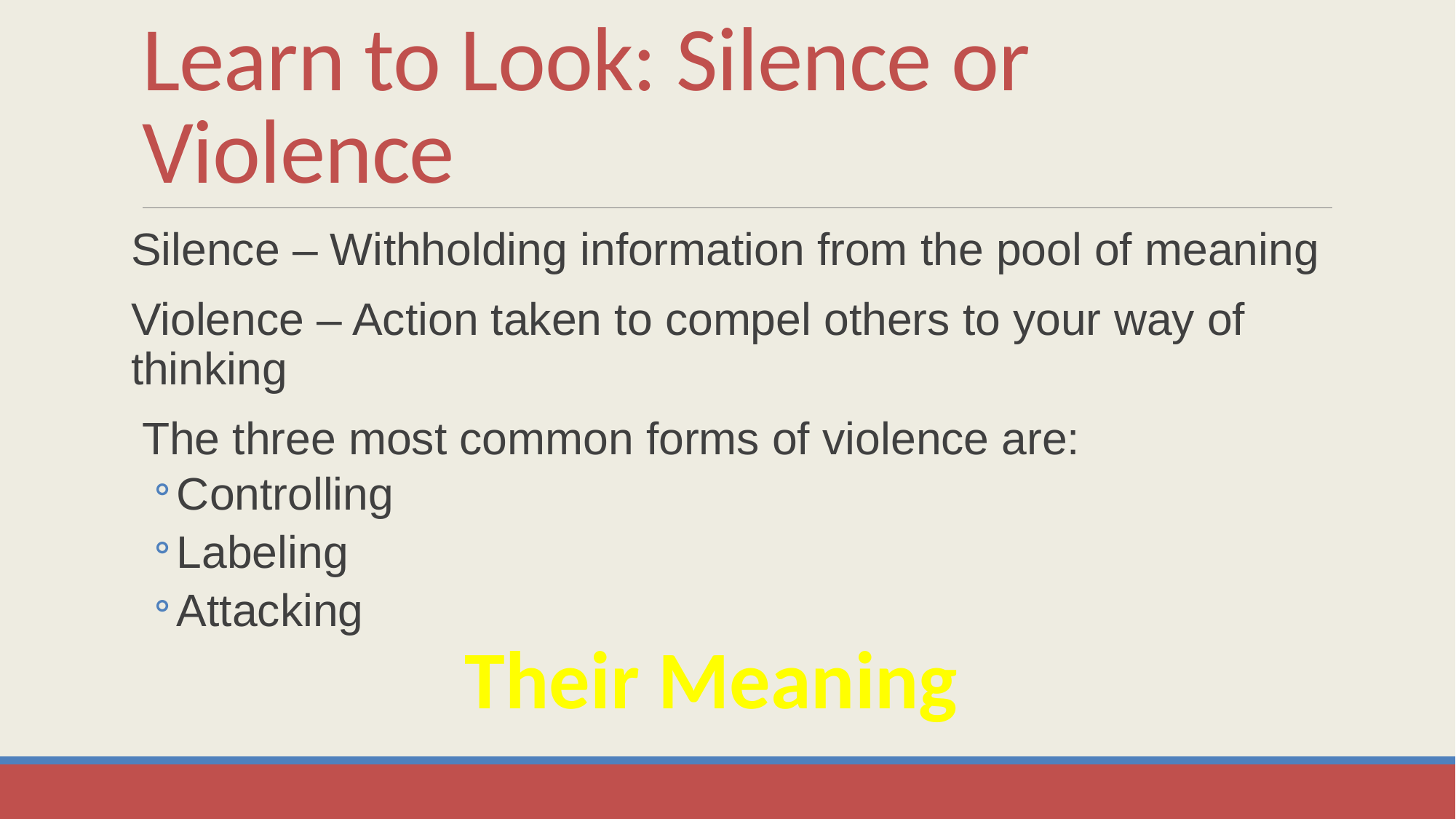

# Learn to Look: Silence or Violence
Silence – Withholding information from the pool of meaning
Violence – Action taken to compel others to your way of thinking
The three most common forms of violence are:
Controlling
Labeling
Attacking
Their Meaning